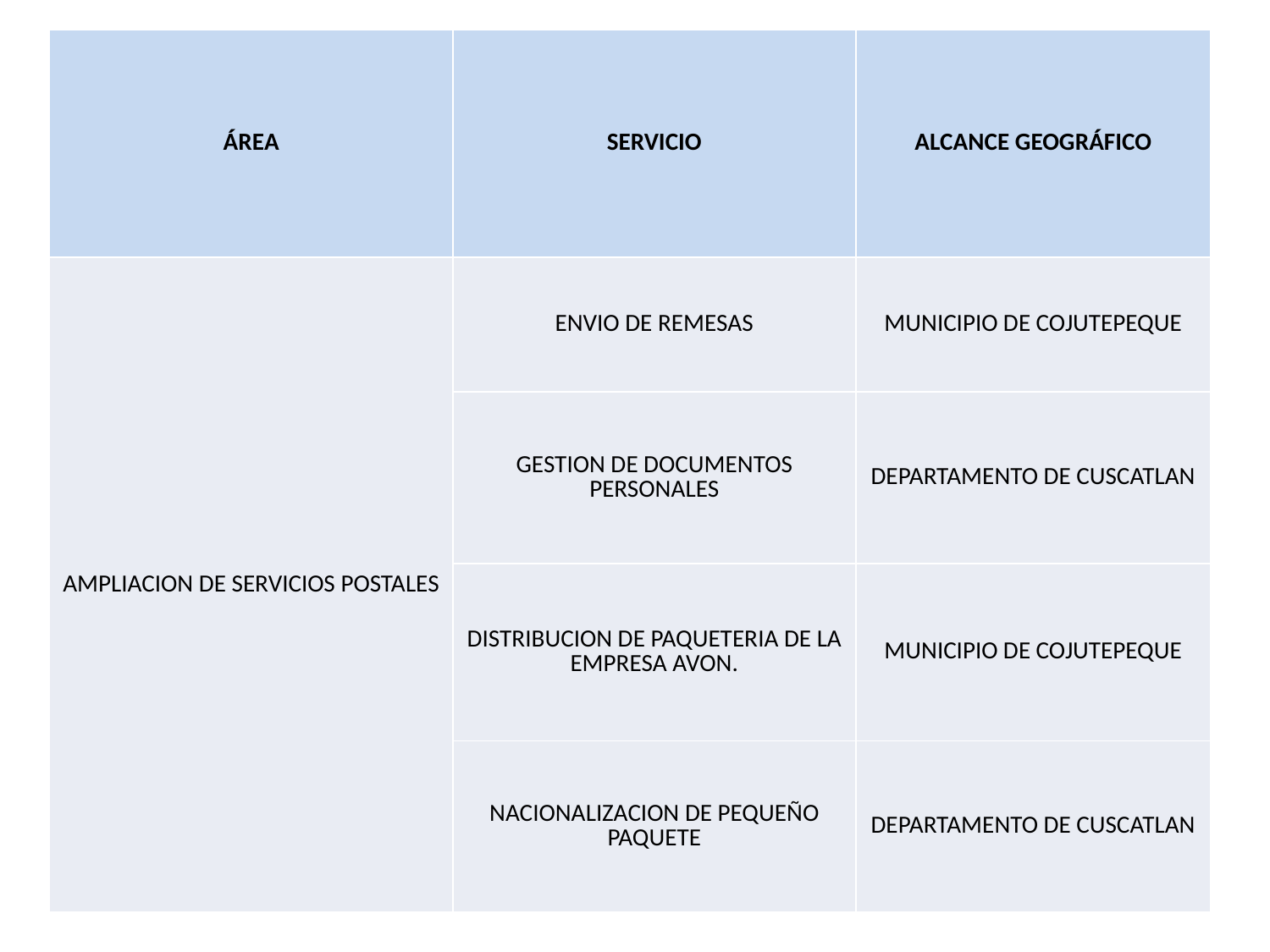

| ÁREA | SERVICIO | ALCANCE GEOGRÁFICO |
| --- | --- | --- |
| AMPLIACION DE SERVICIOS POSTALES | ENVIO DE REMESAS | MUNICIPIO DE COJUTEPEQUE |
|  | GESTION DE DOCUMENTOS PERSONALES | DEPARTAMENTO DE CUSCATLAN |
|  | DISTRIBUCION DE PAQUETERIA DE LA EMPRESA AVON. | MUNICIPIO DE COJUTEPEQUE |
|  | NACIONALIZACION DE PEQUEÑO PAQUETE | DEPARTAMENTO DE CUSCATLAN |